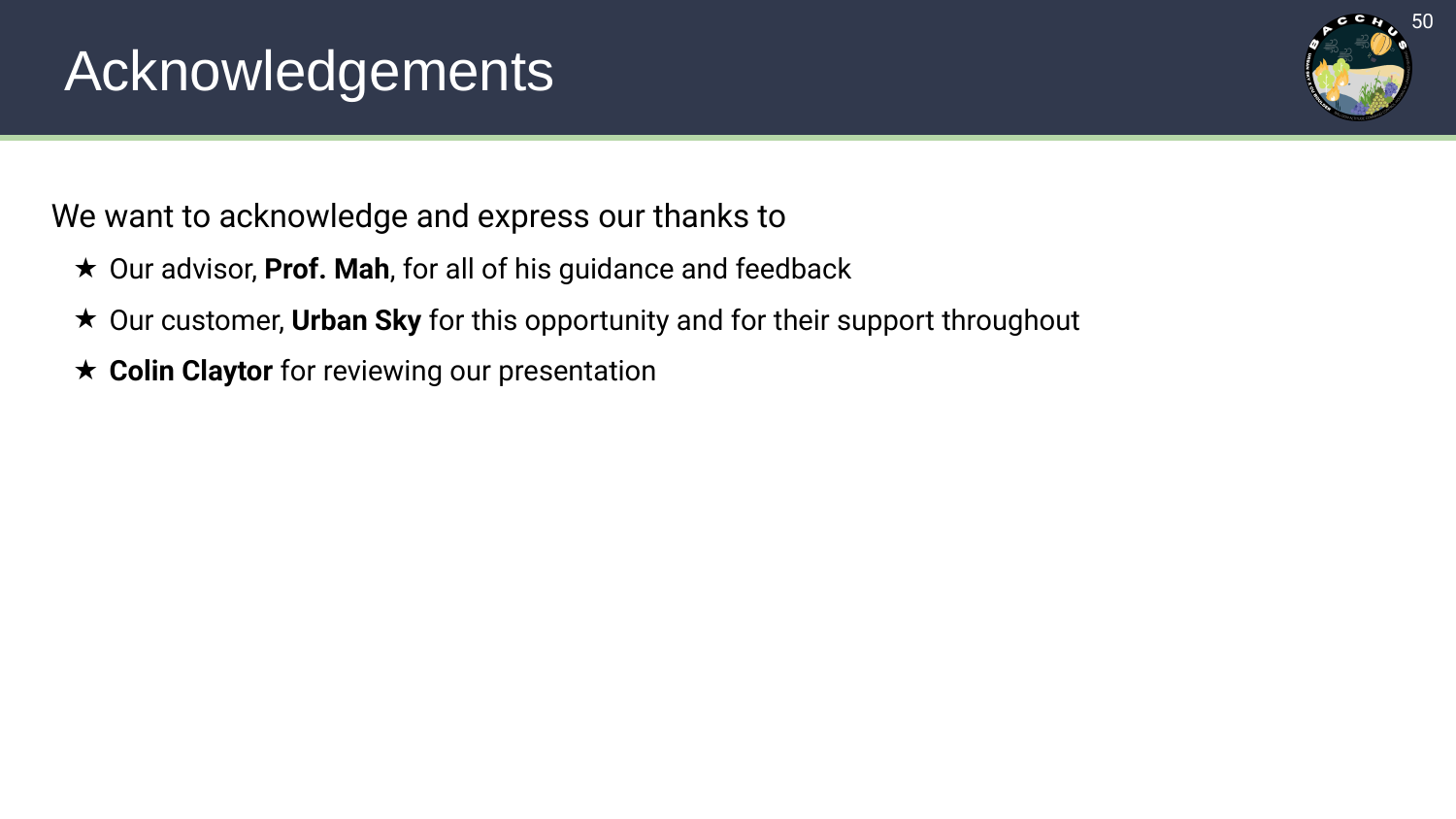

50
# Acknowledgements
We want to acknowledge and express our thanks to
Our advisor, Prof. Mah, for all of his guidance and feedback
Our customer, Urban Sky for this opportunity and for their support throughout
Colin Claytor for reviewing our presentation